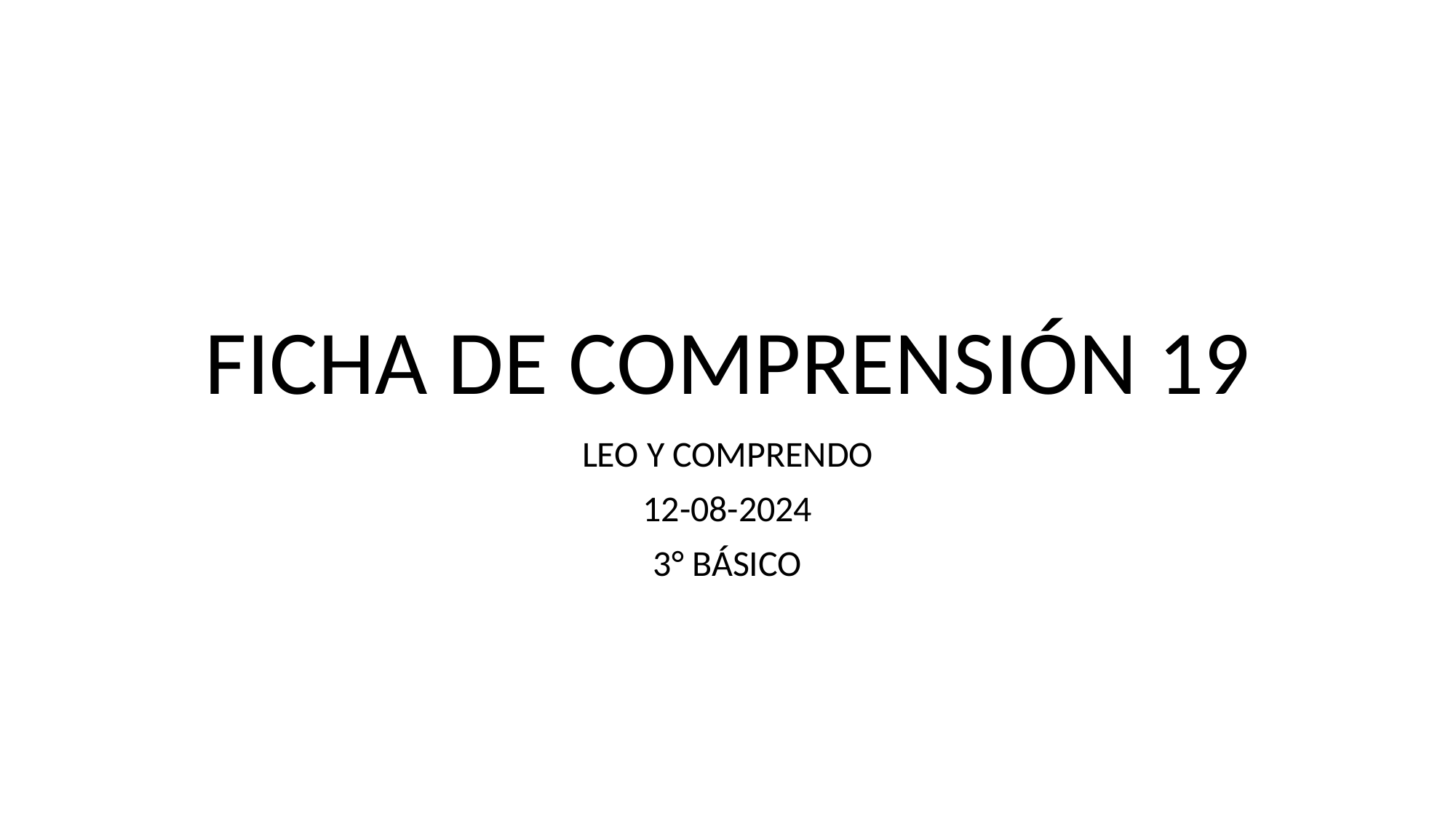

# FICHA DE COMPRENSIÓN 19
LEO Y COMPRENDO
12-08-2024
3° BÁSICO